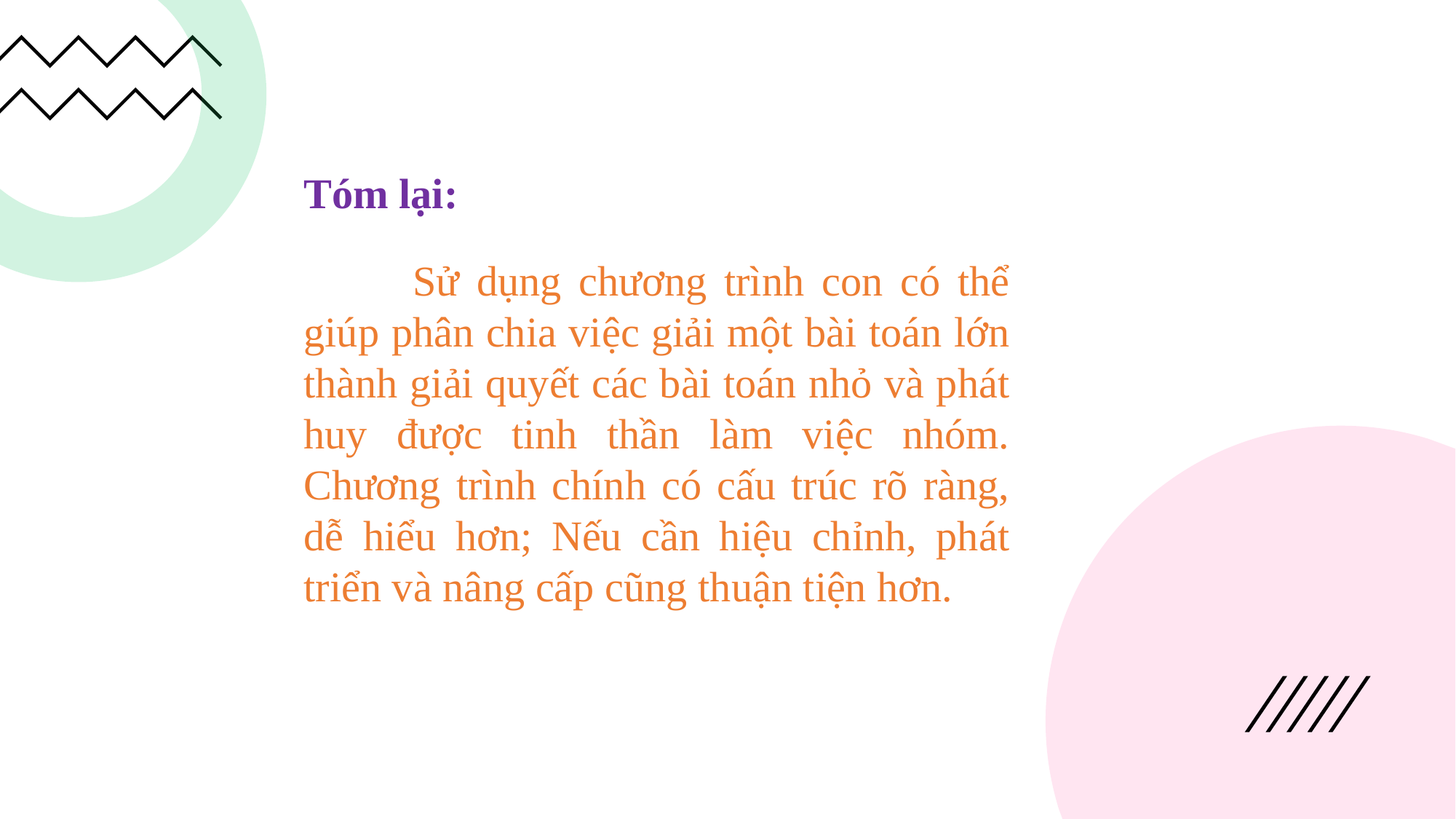

Tóm lại:
	Sử dụng chương trình con có thể giúp phân chia việc giải một bài toán lớn thành giải quyết các bài toán nhỏ và phát huy được tinh thần làm việc nhóm. Chương trình chính có cấu trúc rõ ràng, dễ hiểu hơn; Nếu cần hiệu chỉnh, phát triển và nâng cấp cũng thuận tiện hơn.